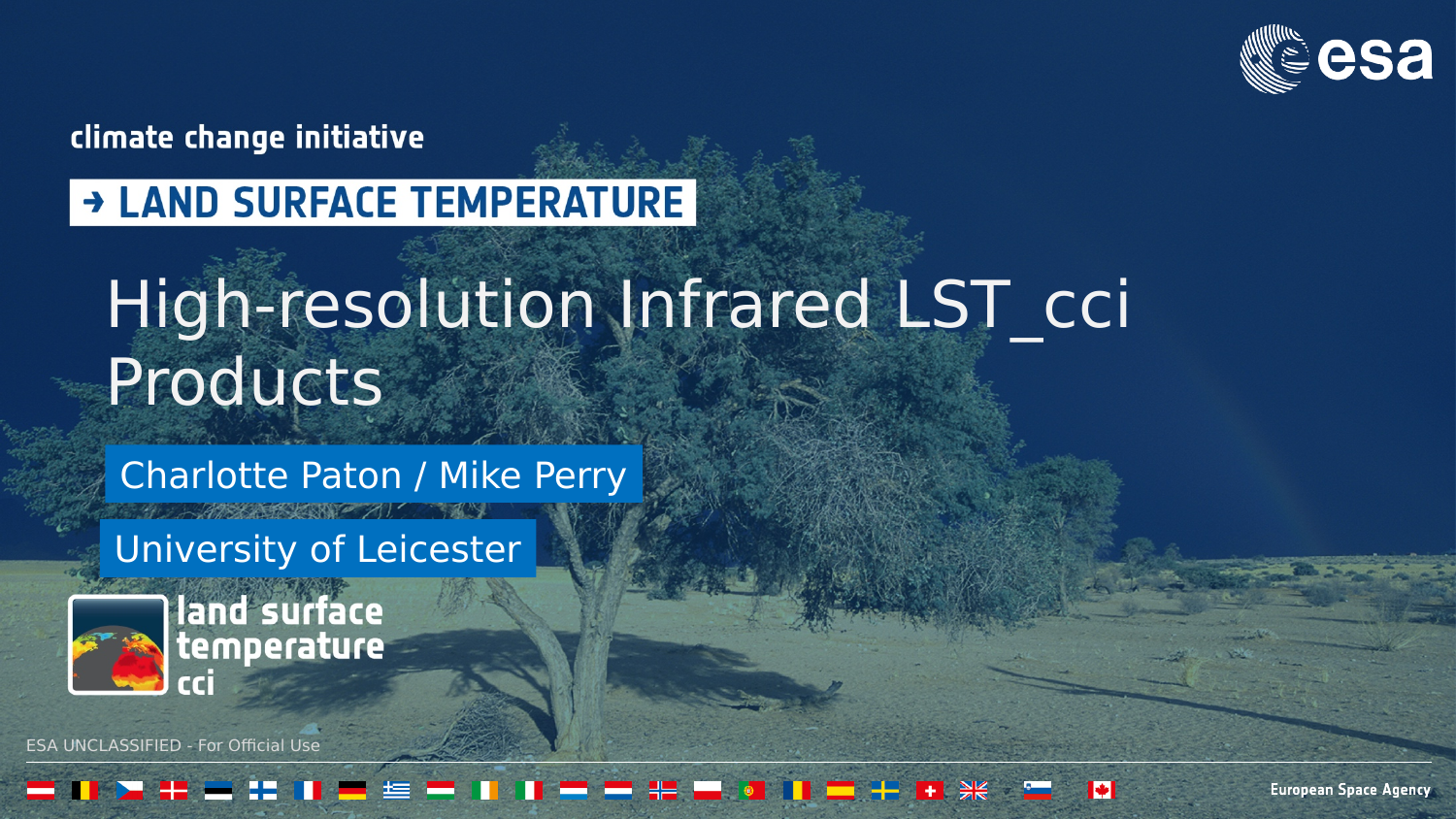

High-resolution Infrared LST_cci Products
Charlotte Paton / Mike Perry
University of Leicester